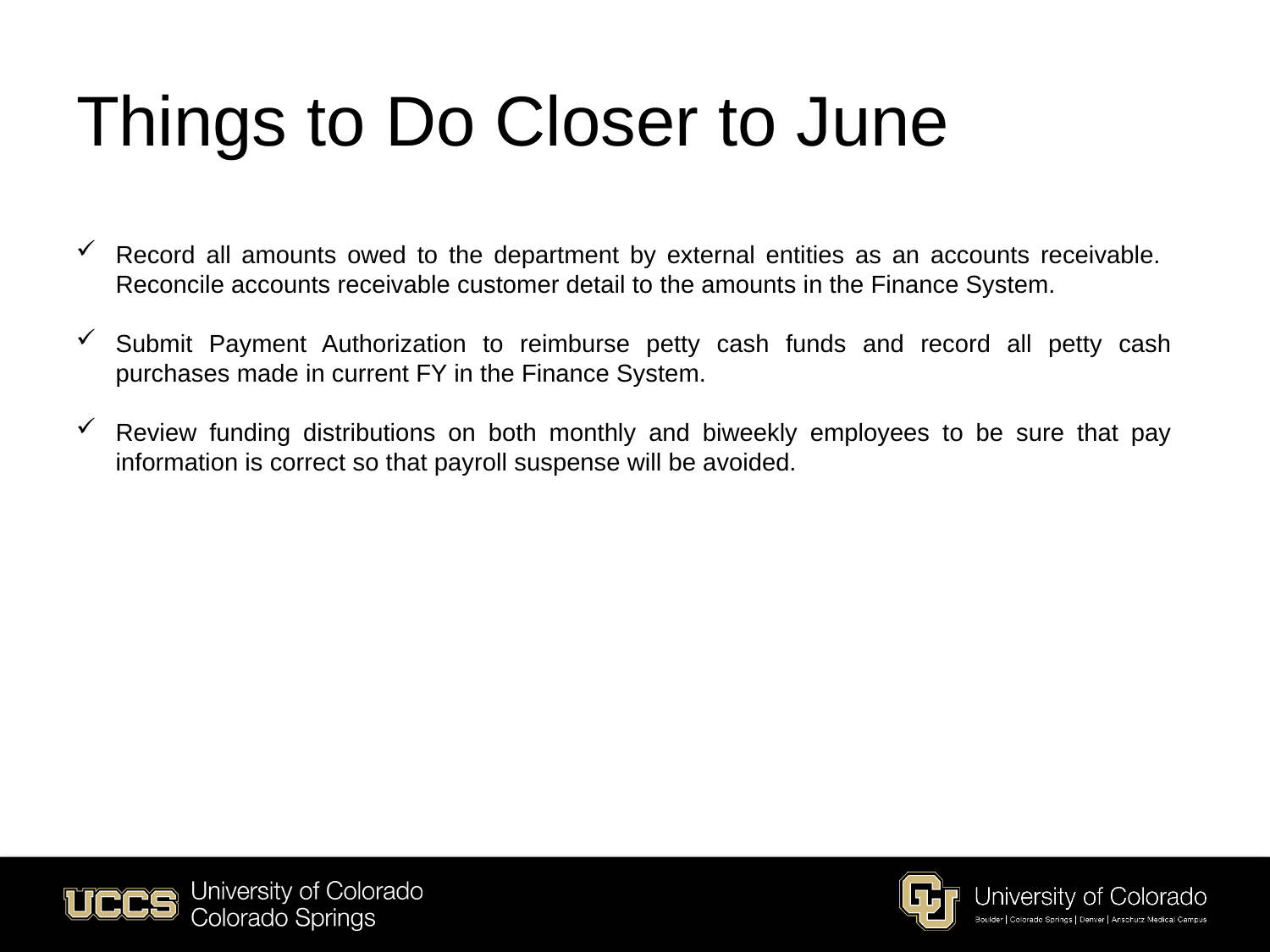

# Things to Do Closer to June
Record all amounts owed to the department by external entities as an accounts receivable.  Reconcile accounts receivable customer detail to the amounts in the Finance System.

Submit Payment Authorization to reimburse petty cash funds and record all petty cash purchases made in current FY in the Finance System.

Review funding distributions on both monthly and biweekly employees to be sure that pay information is correct so that payroll suspense will be avoided.